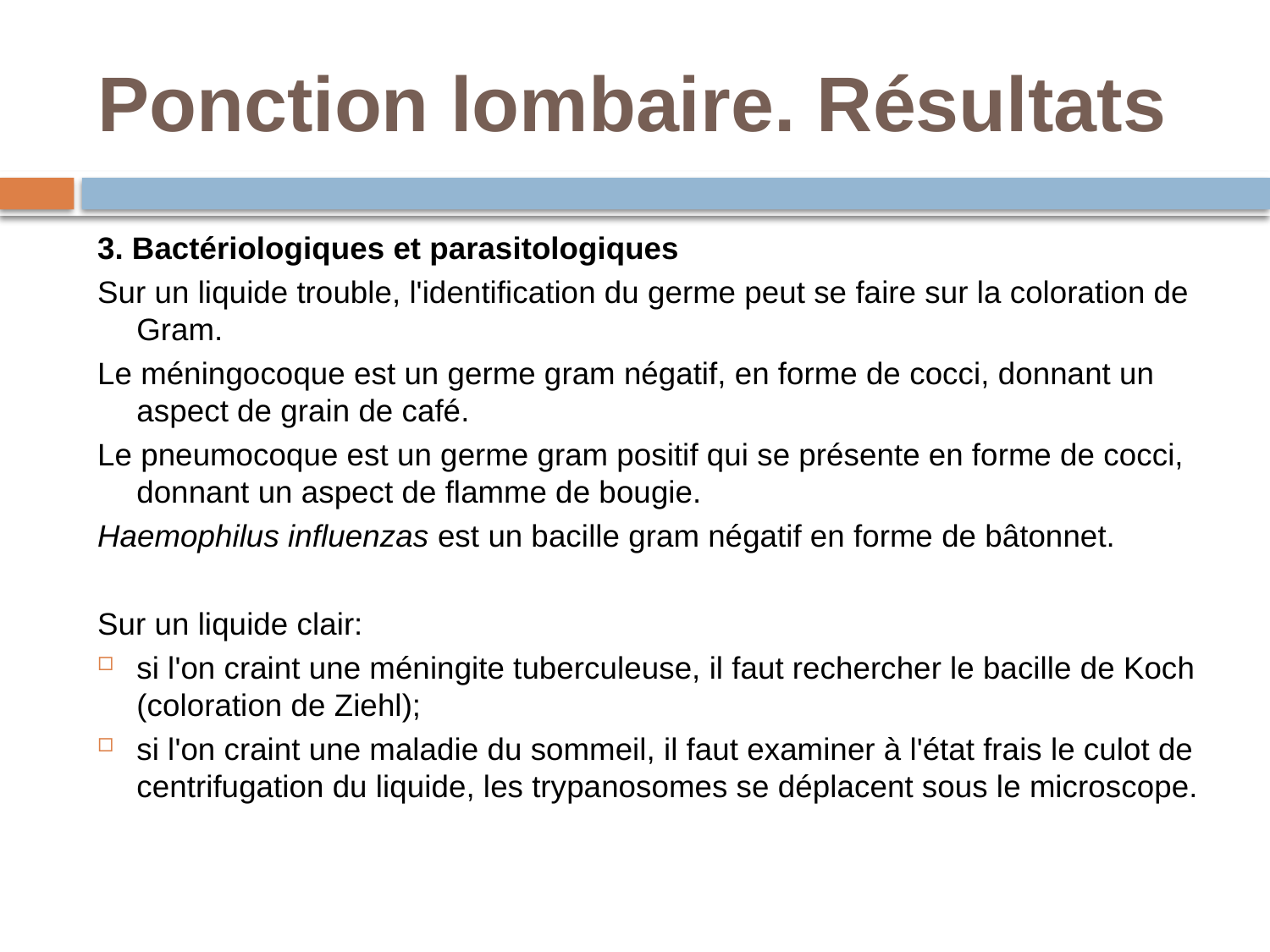

# Ponction lombaire. Résultats
3. Bactériologiques et parasitologiques
Sur un liquide trouble, l'identification du germe peut se faire sur la coloration de Gram.
Le méningocoque est un germe gram négatif, en forme de cocci, donnant un aspect de grain de café.
Le pneumocoque est un germe gram positif qui se présente en forme de cocci, donnant un aspect de flamme de bougie.
Haemophilus influenzas est un bacille gram négatif en forme de bâtonnet.

Sur un liquide clair:
si l'on craint une méningite tuberculeuse, il faut rechercher le bacille de Koch (coloration de Ziehl);
si l'on craint une maladie du sommeil, il faut examiner à l'état frais le culot de centrifugation du liquide, les trypanosomes se déplacent sous le microscope.